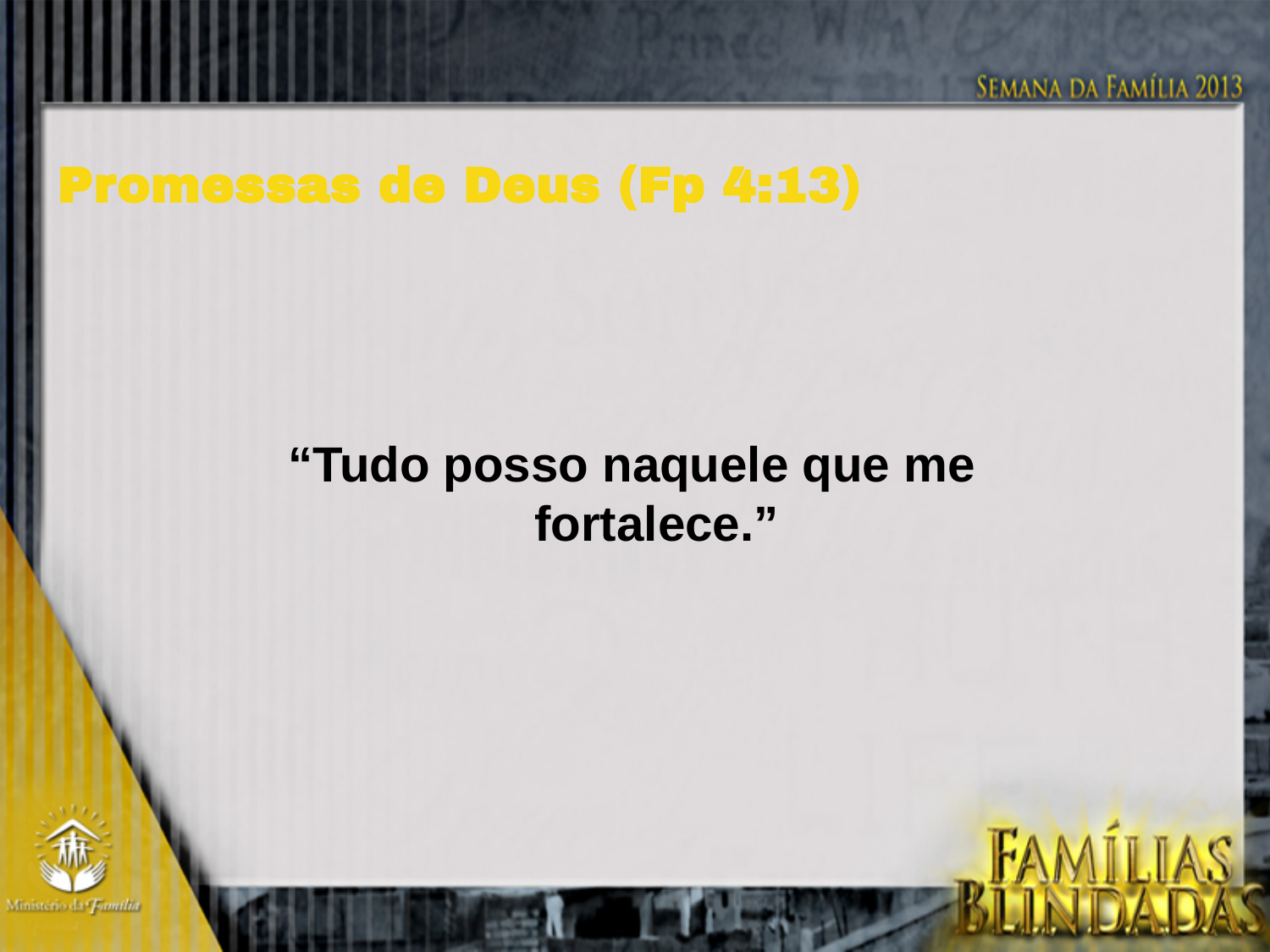

Promessas de Deus (Fp 4:13)
 “Tudo posso naquele que me fortalece.”